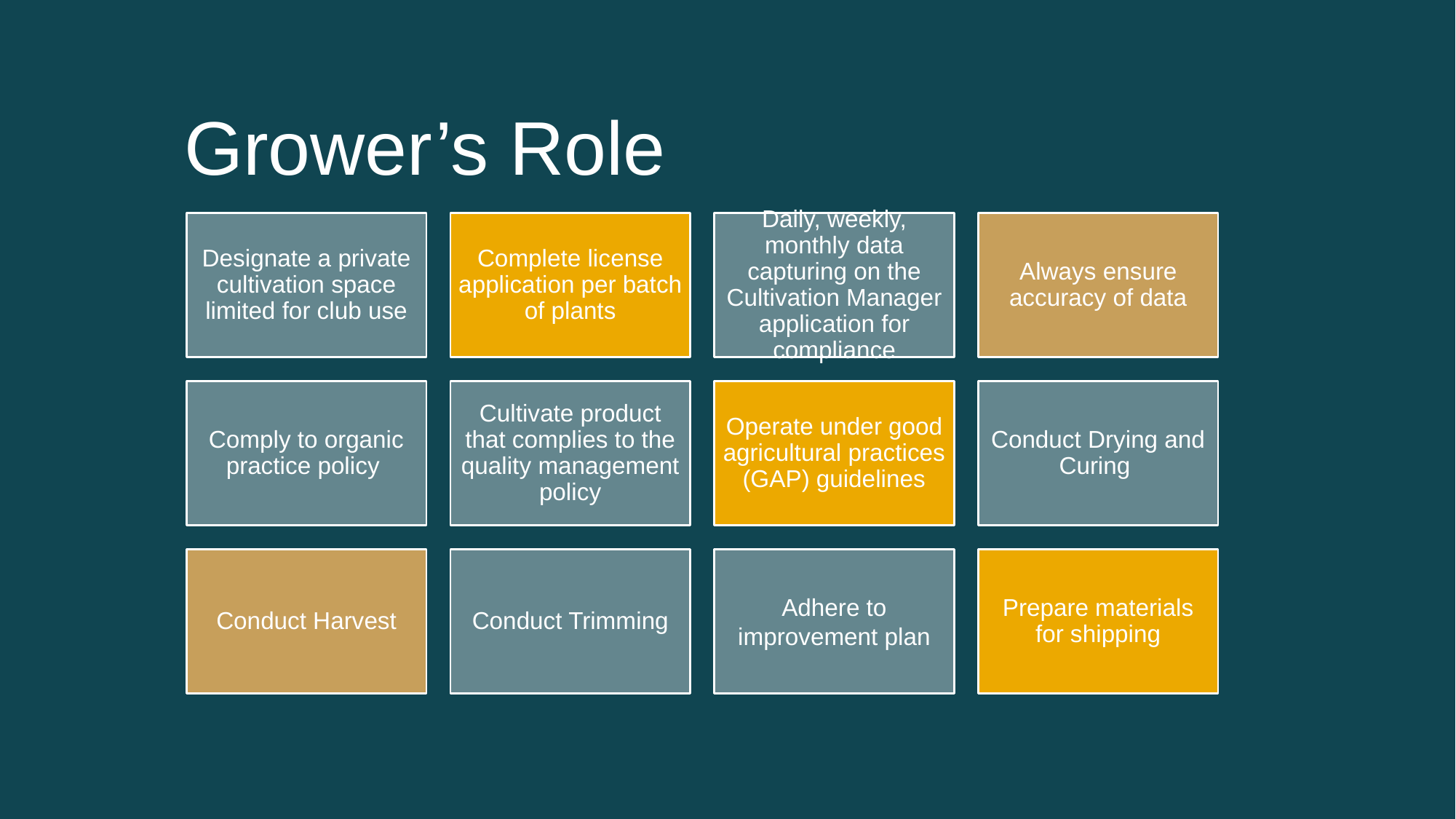

# Grower’s Role

Designate a private cultivation space limited for club use

Complete license application per batch of plants

Daily, weekly, monthly data capturing on the Cultivation Manager application for compliance

Always ensure accuracy of data

Comply to organic practice policy

Cultivate product that complies to the quality management policy

Operate under good agricultural practices (GAP) guidelines

Conduct Drying and Curing

Conduct Harvest

Conduct Trimming
Adhere to improvement plan

Prepare materials for shipping